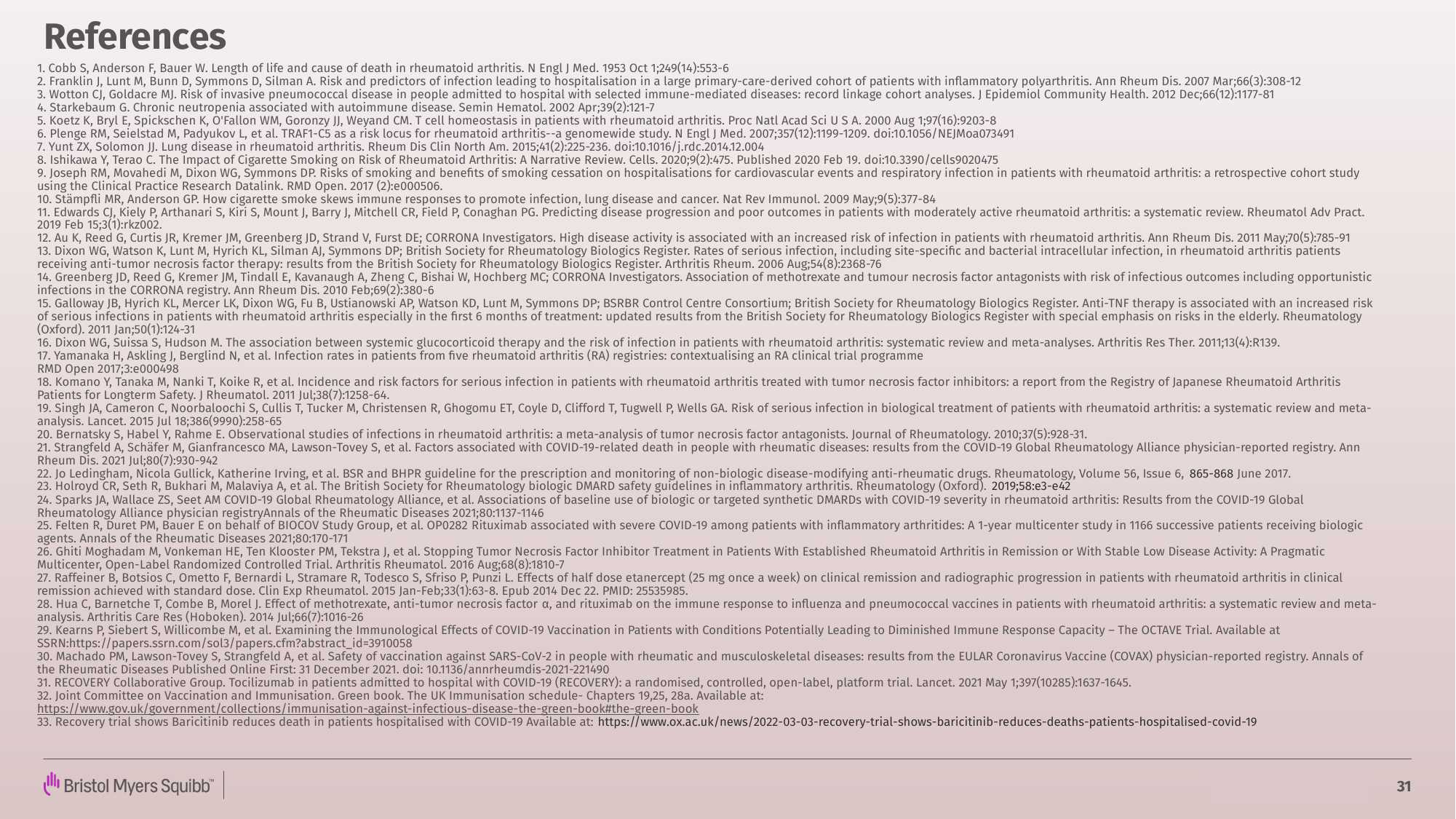

# References
1. Cobb S, Anderson F, Bauer W. Length of life and cause of death in rheumatoid arthritis. N Engl J Med. 1953 Oct 1;249(14):553-6
2. Franklin J, Lunt M, Bunn D, Symmons D, Silman A. Risk and predictors of infection leading to hospitalisation in a large primary-care-derived cohort of patients with inflammatory polyarthritis. Ann Rheum Dis. 2007 Mar;66(3):308-12
3. Wotton CJ, Goldacre MJ. Risk of invasive pneumococcal disease in people admitted to hospital with selected immune-mediated diseases: record linkage cohort analyses. J Epidemiol Community Health. 2012 Dec;66(12):1177-81
4. Starkebaum G. Chronic neutropenia associated with autoimmune disease. Semin Hematol. 2002 Apr;39(2):121-7
5. Koetz K, Bryl E, Spickschen K, O'Fallon WM, Goronzy JJ, Weyand CM. T cell homeostasis in patients with rheumatoid arthritis. Proc Natl Acad Sci U S A. 2000 Aug 1;97(16):9203-8
6. Plenge RM, Seielstad M, Padyukov L, et al. TRAF1-C5 as a risk locus for rheumatoid arthritis--a genomewide study. N Engl J Med. 2007;357(12):1199-1209. doi:10.1056/NEJMoa073491
7. Yunt ZX, Solomon JJ. Lung disease in rheumatoid arthritis. Rheum Dis Clin North Am. 2015;41(2):225-236. doi:10.1016/j.rdc.2014.12.004
8. Ishikawa Y, Terao C. The Impact of Cigarette Smoking on Risk of Rheumatoid Arthritis: A Narrative Review. Cells. 2020;9(2):475. Published 2020 Feb 19. doi:10.3390/cells9020475
9. Joseph RM, Movahedi M, Dixon WG, Symmons DP. Risks of smoking and benefits of smoking cessation on hospitalisations for cardiovascular events and respiratory infection in patients with rheumatoid arthritis: a retrospective cohort study using the Clinical Practice Research Datalink. RMD Open. 2017 (2):e000506.
10. Stämpfli MR, Anderson GP. How cigarette smoke skews immune responses to promote infection, lung disease and cancer. Nat Rev Immunol. 2009 May;9(5):377-84
11. Edwards CJ, Kiely P, Arthanari S, Kiri S, Mount J, Barry J, Mitchell CR, Field P, Conaghan PG. Predicting disease progression and poor outcomes in patients with moderately active rheumatoid arthritis: a systematic review. Rheumatol Adv Pract. 2019 Feb 15;3(1):rkz002.
12. Au K, Reed G, Curtis JR, Kremer JM, Greenberg JD, Strand V, Furst DE; CORRONA Investigators. High disease activity is associated with an increased risk of infection in patients with rheumatoid arthritis. Ann Rheum Dis. 2011 May;70(5):785-91
13. Dixon WG, Watson K, Lunt M, Hyrich KL, Silman AJ, Symmons DP; British Society for Rheumatology Biologics Register. Rates of serious infection, including site-specific and bacterial intracellular infection, in rheumatoid arthritis patients receiving anti-tumor necrosis factor therapy: results from the British Society for Rheumatology Biologics Register. Arthritis Rheum. 2006 Aug;54(8):2368-76
14. Greenberg JD, Reed G, Kremer JM, Tindall E, Kavanaugh A, Zheng C, Bishai W, Hochberg MC; CORRONA Investigators. Association of methotrexate and tumour necrosis factor antagonists with risk of infectious outcomes including opportunistic infections in the CORRONA registry. Ann Rheum Dis. 2010 Feb;69(2):380-6
15. Galloway JB, Hyrich KL, Mercer LK, Dixon WG, Fu B, Ustianowski AP, Watson KD, Lunt M, Symmons DP; BSRBR Control Centre Consortium; British Society for Rheumatology Biologics Register. Anti-TNF therapy is associated with an increased risk of serious infections in patients with rheumatoid arthritis especially in the first 6 months of treatment: updated results from the British Society for Rheumatology Biologics Register with special emphasis on risks in the elderly. Rheumatology (Oxford). 2011 Jan;50(1):124-31
16. Dixon WG, Suissa S, Hudson M. The association between systemic glucocorticoid therapy and the risk of infection in patients with rheumatoid arthritis: systematic review and meta-analyses. Arthritis Res Ther. 2011;13(4):R139.
17. Yamanaka H, Askling J, Berglind N, et al. Infection rates in patients from five rheumatoid arthritis (RA) registries: contextualising an RA clinical trial programme
RMD Open 2017;3:e000498
18. Komano Y, Tanaka M, Nanki T, Koike R, et al. Incidence and risk factors for serious infection in patients with rheumatoid arthritis treated with tumor necrosis factor inhibitors: a report from the Registry of Japanese Rheumatoid Arthritis Patients for Longterm Safety. J Rheumatol. 2011 Jul;38(7):1258-64.
19. Singh JA, Cameron C, Noorbaloochi S, Cullis T, Tucker M, Christensen R, Ghogomu ET, Coyle D, Clifford T, Tugwell P, Wells GA. Risk of serious infection in biological treatment of patients with rheumatoid arthritis: a systematic review and meta-analysis. Lancet. 2015 Jul 18;386(9990):258-65
20. Bernatsky S, Habel Y, Rahme E. Observational studies of infections in rheumatoid arthritis: a meta-analysis of tumor necrosis factor antagonists. Journal of Rheumatology. 2010;37(5):928-31.
21. Strangfeld A, Schäfer M, Gianfrancesco MA, Lawson-Tovey S, et al. Factors associated with COVID-19-related death in people with rheumatic diseases: results from the COVID-19 Global Rheumatology Alliance physician-reported registry. Ann Rheum Dis. 2021 Jul;80(7):930-942
22. Jo Ledingham, Nicola Gullick, Katherine Irving, et al. BSR and BHPR guideline for the prescription and monitoring of non-biologic disease-modifying anti-rheumatic drugs. Rheumatology, Volume 56, Issue 6, 865-868 June 2017.
23. Holroyd CR, Seth R, Bukhari M, Malaviya A, et al. The British Society for Rheumatology biologic DMARD safety guidelines in inflammatory arthritis. Rheumatology (Oxford). 2019;58:e3-e42
24. Sparks JA, Wallace ZS, Seet AM COVID-19 Global Rheumatology Alliance, et al. Associations of baseline use of biologic or targeted synthetic DMARDs with COVID-19 severity in rheumatoid arthritis: Results from the COVID-19 Global Rheumatology Alliance physician registryAnnals of the Rheumatic Diseases 2021;80:1137-1146
25. Felten R, Duret PM, Bauer E on behalf of BIOCOV Study Group, et al. OP0282 Rituximab associated with severe COVID-19 among patients with inflammatory arthritides: A 1-year multicenter study in 1166 successive patients receiving biologic agents. Annals of the Rheumatic Diseases 2021;80:170-171
26. Ghiti Moghadam M, Vonkeman HE, Ten Klooster PM, Tekstra J, et al. Stopping Tumor Necrosis Factor Inhibitor Treatment in Patients With Established Rheumatoid Arthritis in Remission or With Stable Low Disease Activity: A Pragmatic Multicenter, Open-Label Randomized Controlled Trial. Arthritis Rheumatol. 2016 Aug;68(8):1810-7
27. Raffeiner B, Botsios C, Ometto F, Bernardi L, Stramare R, Todesco S, Sfriso P, Punzi L. Effects of half dose etanercept (25 mg once a week) on clinical remission and radiographic progression in patients with rheumatoid arthritis in clinical remission achieved with standard dose. Clin Exp Rheumatol. 2015 Jan-Feb;33(1):63-8. Epub 2014 Dec 22. PMID: 25535985.
28. Hua C, Barnetche T, Combe B, Morel J. Effect of methotrexate, anti-tumor necrosis factor α, and rituximab on the immune response to influenza and pneumococcal vaccines in patients with rheumatoid arthritis: a systematic review and meta-analysis. Arthritis Care Res (Hoboken). 2014 Jul;66(7):1016-26
29. Kearns P, Siebert S, Willicombe M, et al. Examining the Immunological Effects of COVID-19 Vaccination in Patients with Conditions Potentially Leading to Diminished Immune Response Capacity – The OCTAVE Trial. Available at SSRN:https://papers.ssrn.com/sol3/papers.cfm?abstract_id=3910058
30. Machado PM, Lawson-Tovey S, Strangfeld A, et al. Safety of vaccination against SARS-CoV-2 in people with rheumatic and musculoskeletal diseases: results from the EULAR Coronavirus Vaccine (COVAX) physician-reported registry. Annals of the Rheumatic Diseases Published Online First: 31 December 2021. doi: 10.1136/annrheumdis-2021-221490
31. RECOVERY Collaborative Group. Tocilizumab in patients admitted to hospital with COVID-19 (RECOVERY): a randomised, controlled, open-label, platform trial. Lancet. 2021 May 1;397(10285):1637-1645.
32. Joint Committee on Vaccination and Immunisation. Green book. The UK Immunisation schedule- Chapters 19,25, 28a. Available at: https://www.gov.uk/government/collections/immunisation-against-infectious-disease-the-green-book#the-green-book
33. Recovery trial shows Baricitinib reduces death in patients hospitalised with COVID-19 Available at: https://www.ox.ac.uk/news/2022-03-03-recovery-trial-shows-baricitinib-reduces-deaths-patients-hospitalised-covid-19

31